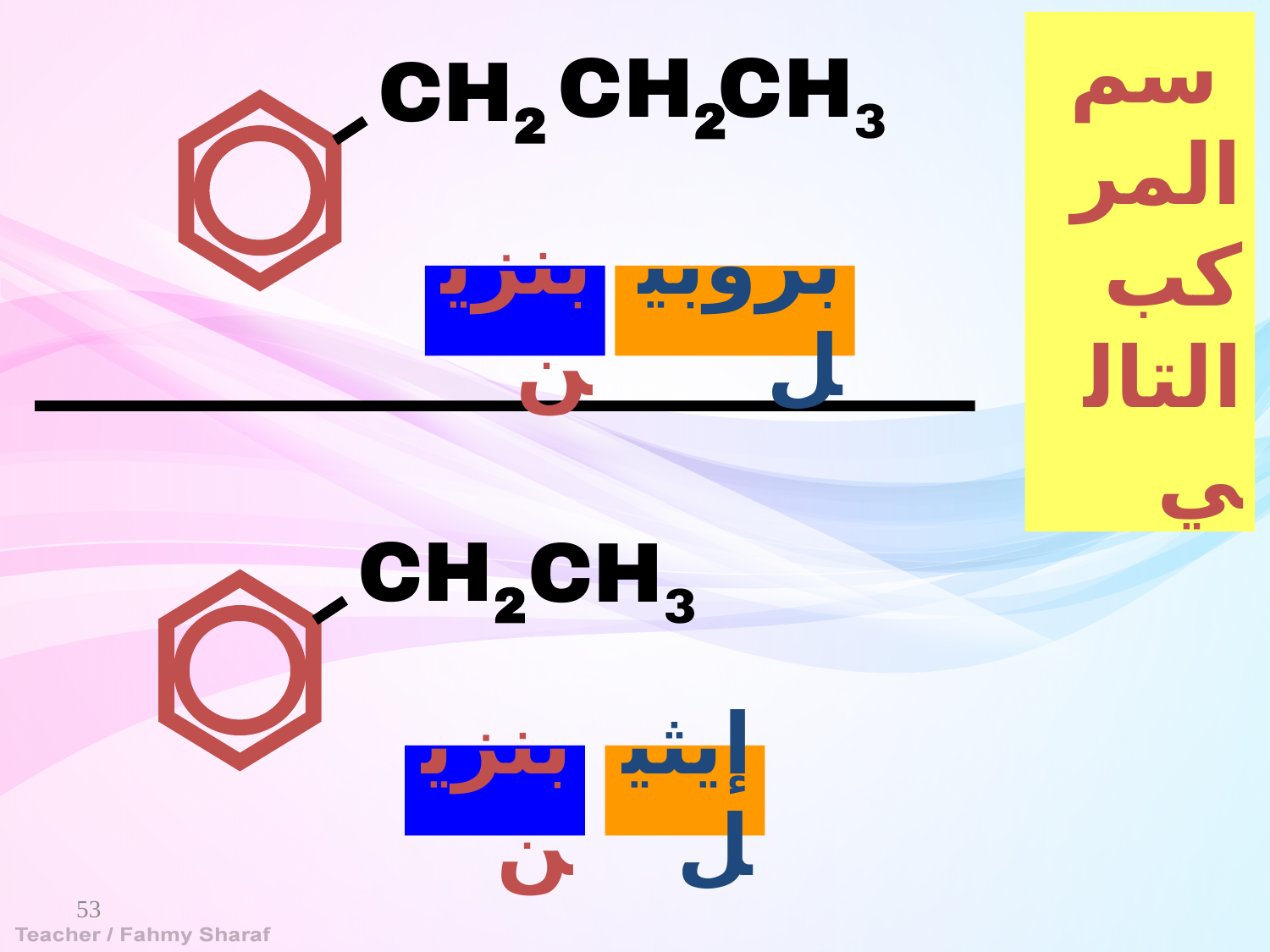

سم المركب التالي
CH2
CH3
CH2

بنزين
بروبيل

CH2
CH3

بنزين
إيثيل
53